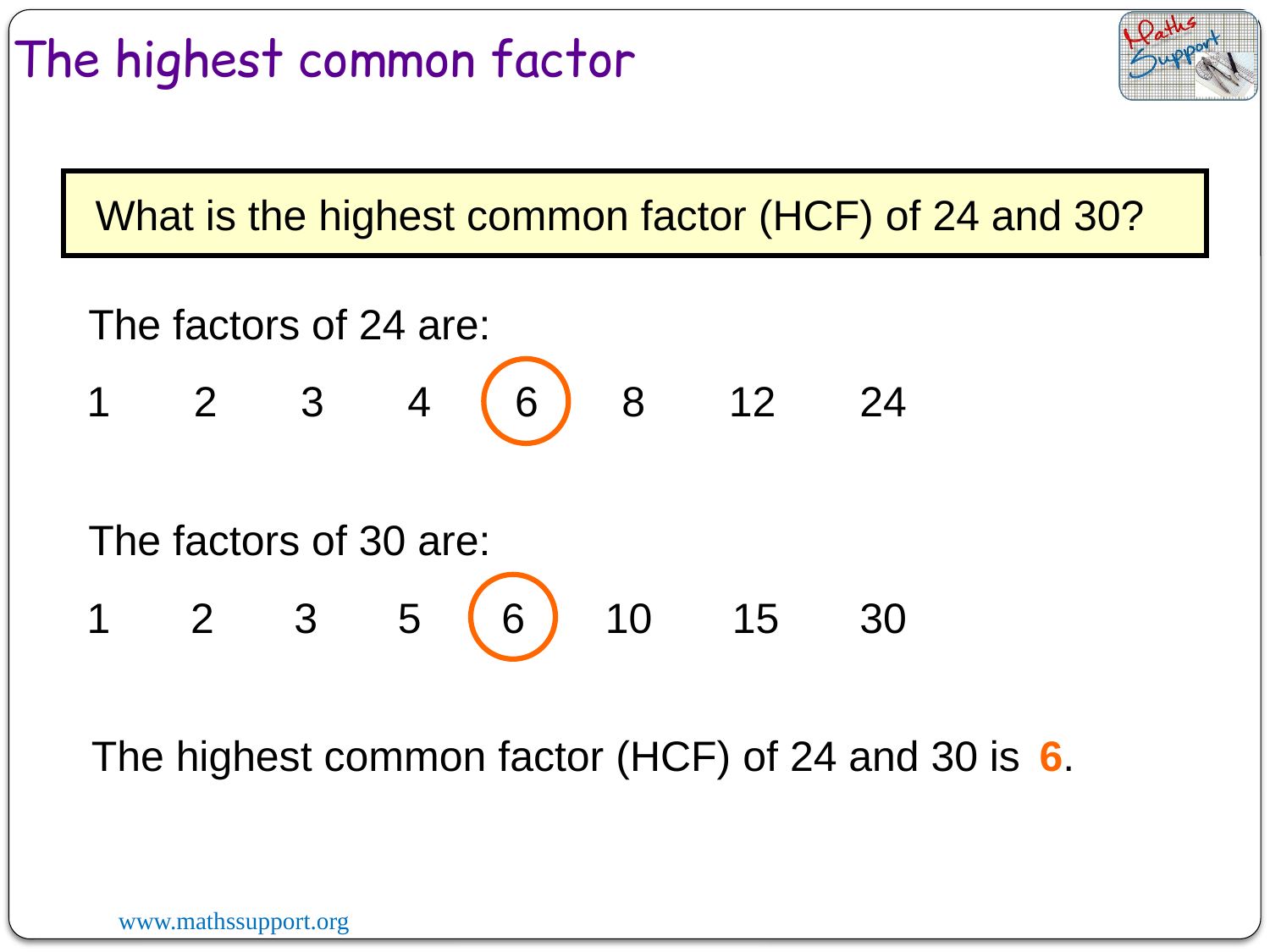

The highest common factor

What is the highest common factor (HCF) of 24 and 30?
The factors of 24 are:

1
2
3
4
6
8
12
24
The factors of 30 are:

1
2
3
5
6
10
15
30
The highest common factor (HCF) of 24 and 30 is
6.